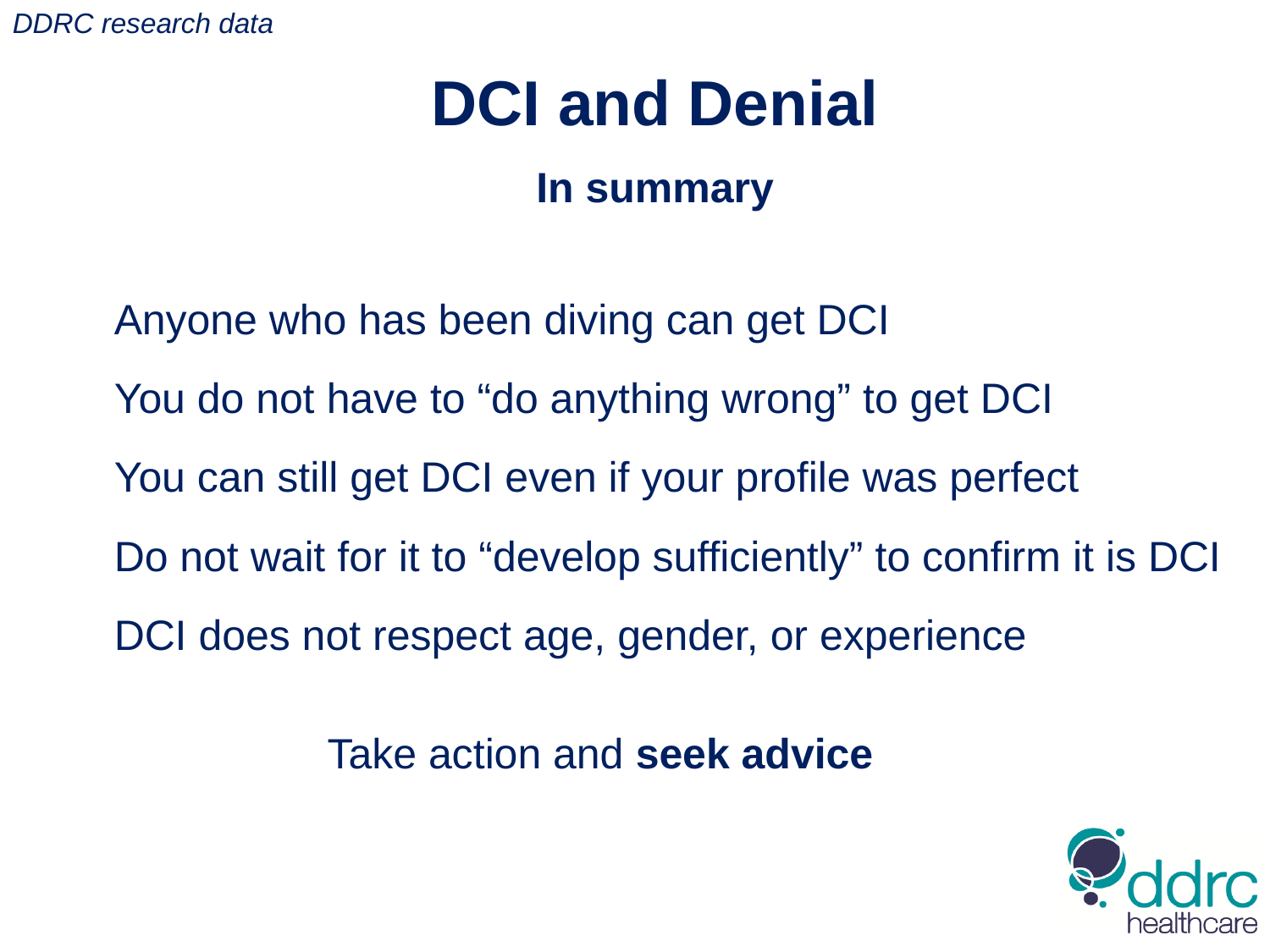

DDRC research data
DCI and Denial

In summary

Anyone who has been diving can get DCI

You do not have to “do anything wrong” to get DCI

You can still get DCI even if your profile was perfect

Do not wait for it to “develop sufficiently” to confirm it is DCI

DCI does not respect age, gender, or experience

                  Take action and seek advice